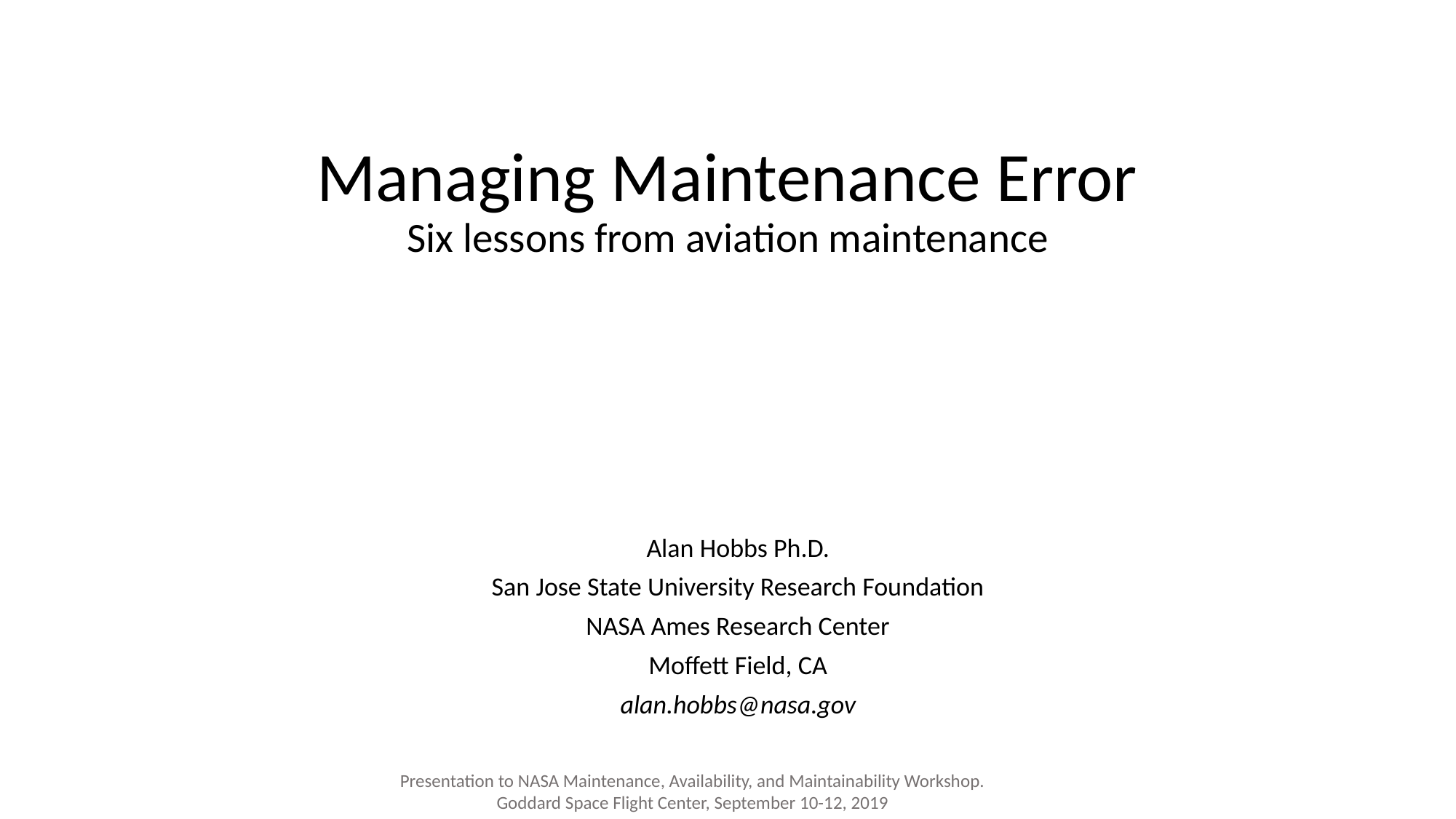

# Managing Maintenance Error Six lessons from aviation maintenance
Alan Hobbs Ph.D.
San Jose State University Research Foundation
NASA Ames Research Center
Moffett Field, CA
alan.hobbs@nasa.gov
Presentation to NASA Maintenance, Availability, and Maintainability Workshop.  Goddard Space Flight Center, September 10-12, 2019